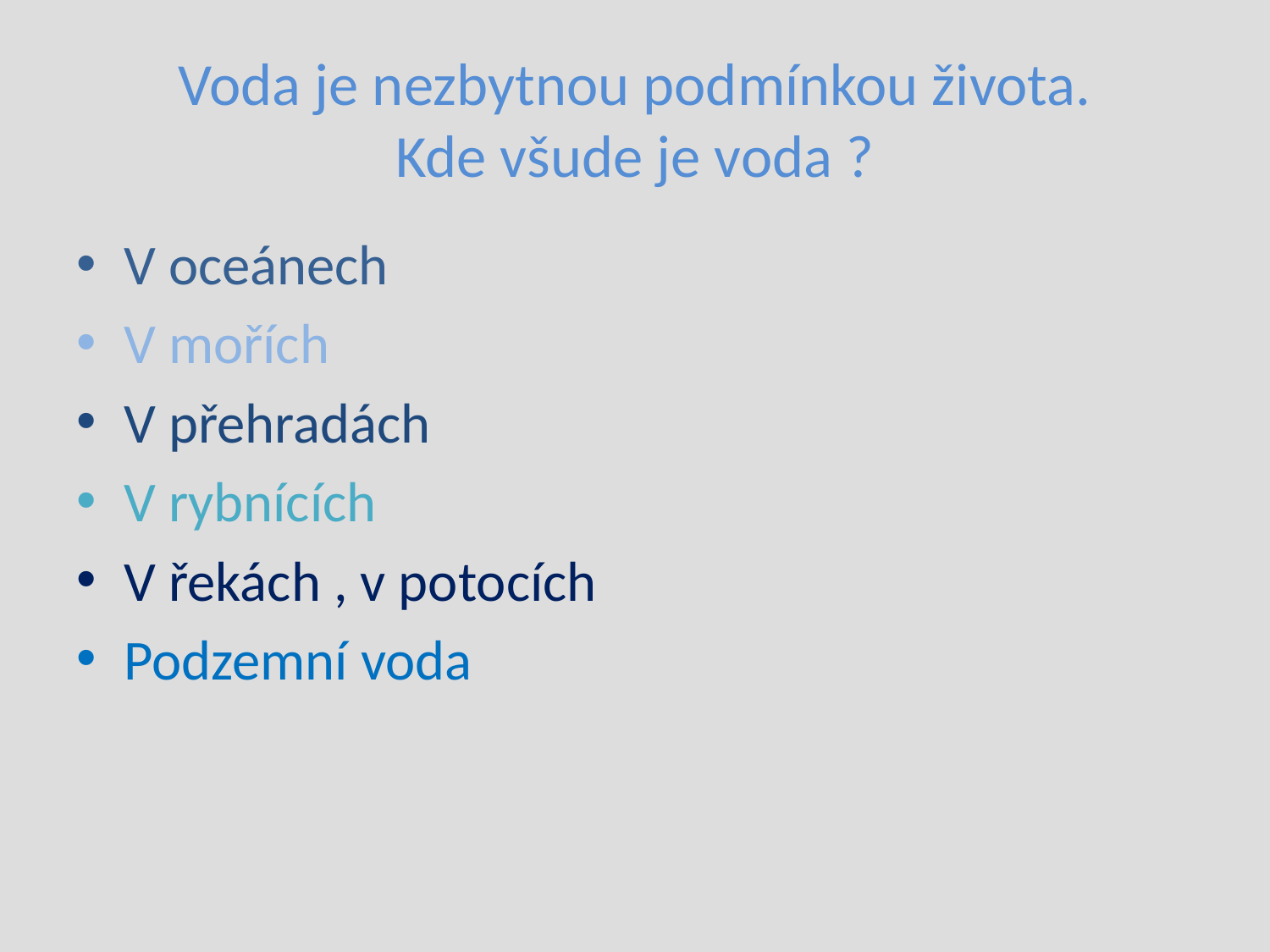

# Voda je nezbytnou podmínkou života. Kde všude je voda ?
V oceánech
V mořích
V přehradách
V rybnících
V řekách , v potocích
Podzemní voda